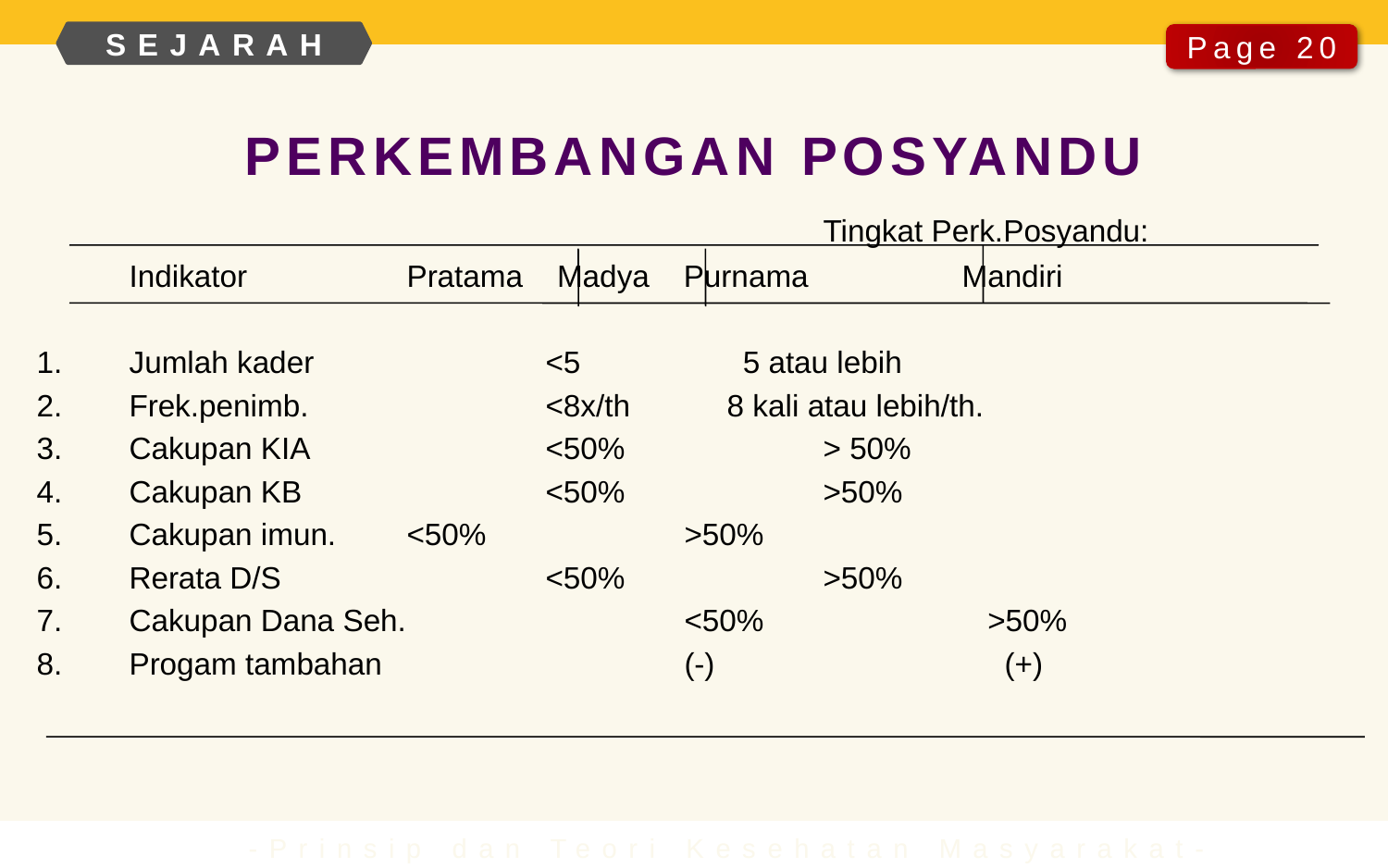

SEJARAH
Page 20

PERKEMBANGAN POSYANDU
			  			Tingkat Perk.Posyandu:
	Indikator		Pratama    Madya    Purnama		Mandiri

Jumlah kader	   	<5                   5 atau lebih
Frek.penimb.	   	<8x/th	     8 kali atau lebih/th.
Cakupan KIA	   	<50%		> 50%
Cakupan KB	   	<50%		>50%
Cakupan imun.    	<50%		>50%
Rerata D/S	   	<50%		>50%
Cakupan Dana Seh.			<50%		   >50%
Progam tambahan			(-)		     (+)

-Prinsip dan Teori Kesehatan Masyarakat-